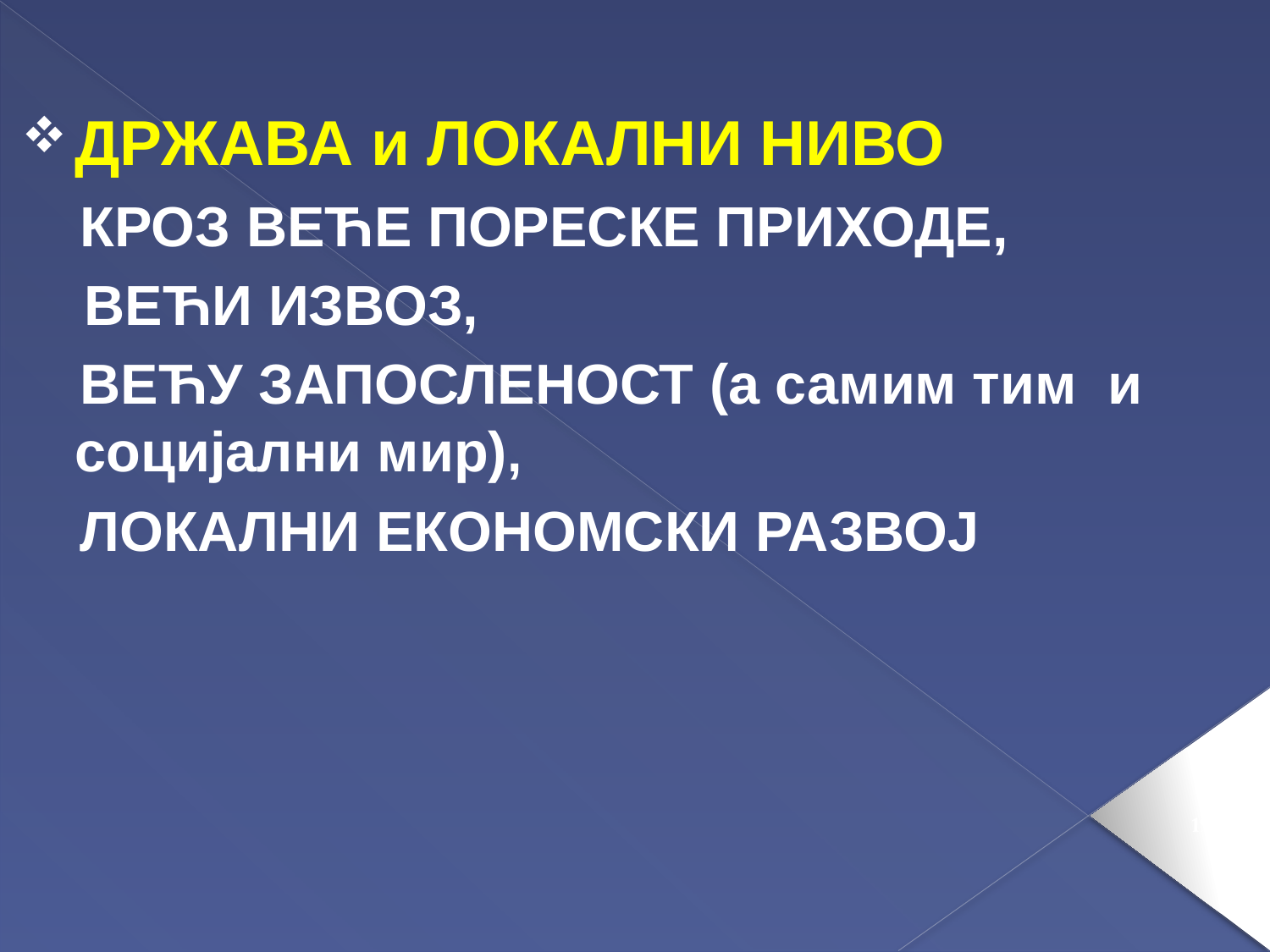

ДРЖАВА и ЛОКАЛНИ НИВО
    КРОЗ ВЕЋЕ ПОРЕСКЕ ПРИХОДЕ,
    ВЕЋИ ИЗВОЗ,
    ВЕЋУ ЗАПОСЛЕНОСТ (а самим тим  и социјални мир),
    ЛОКАЛНИ ЕКОНОМСКИ РАЗВОЈ

19